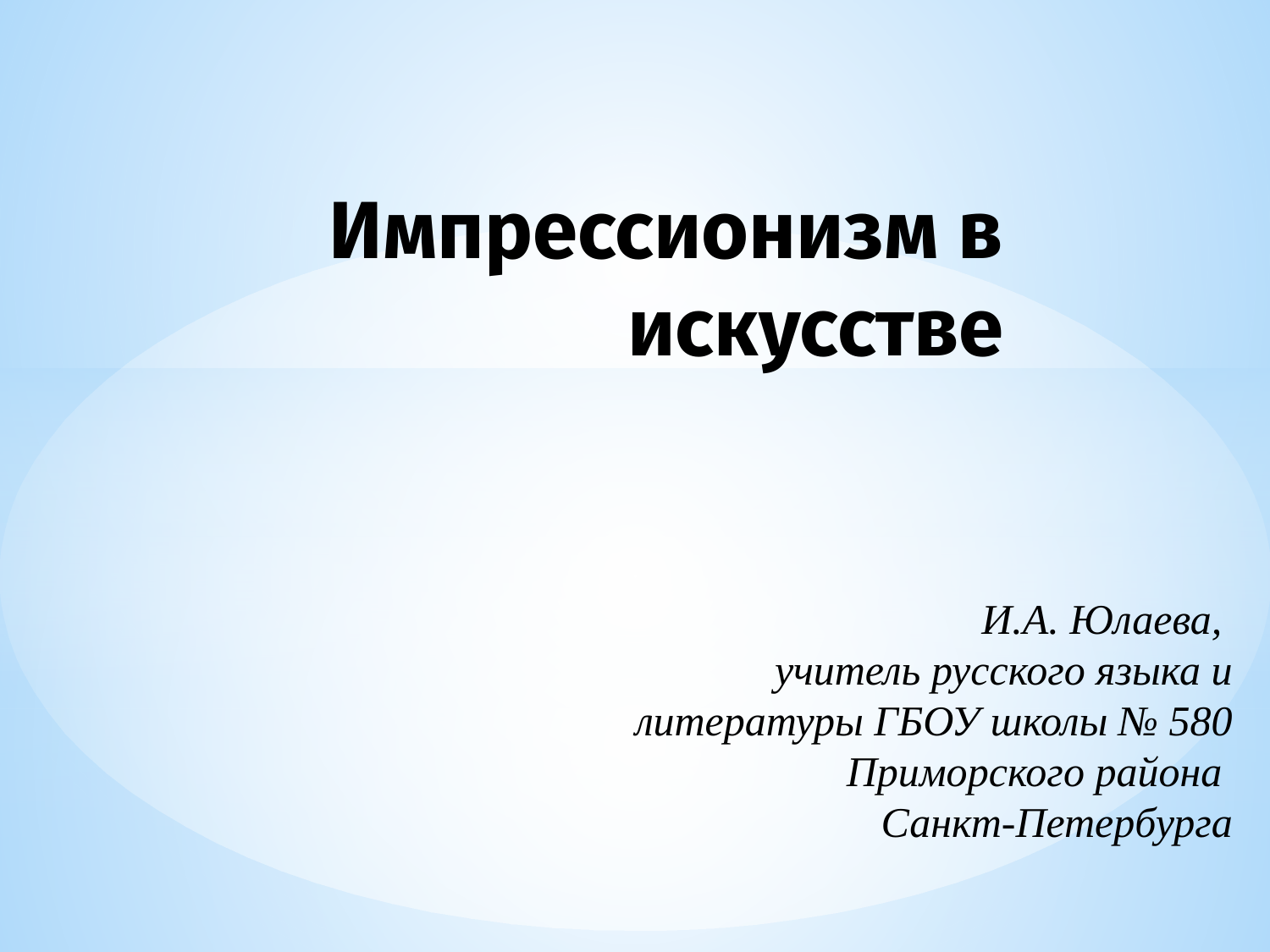

# Импрессионизм в искусстве
И.А. Юлаева,
учитель русского языка и литературы ГБОУ школы № 580 Приморского района
Санкт-Петербурга